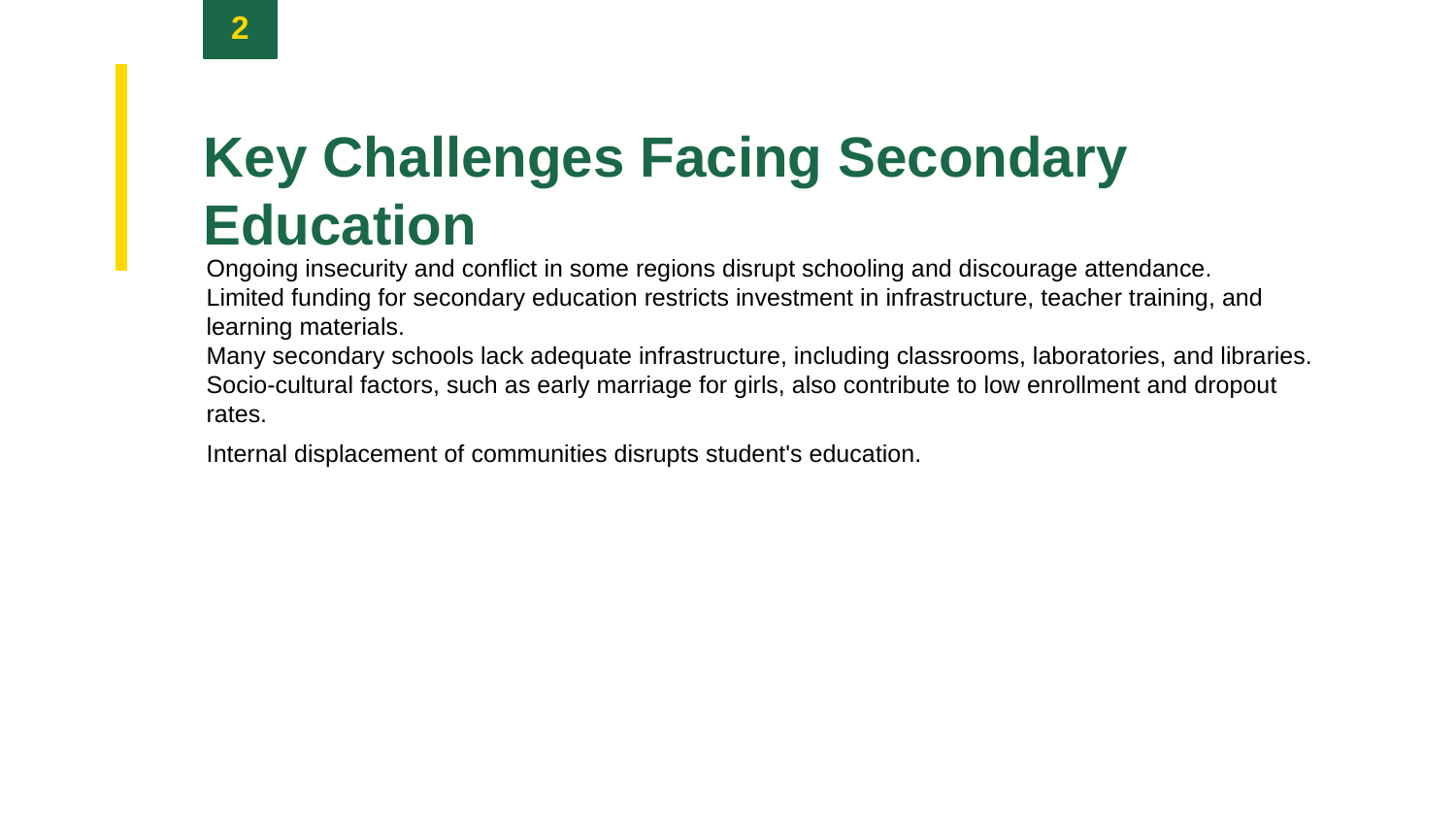

2

Key Challenges Facing Secondary Education
Ongoing insecurity and conflict in some regions disrupt schooling and discourage attendance.
Limited funding for secondary education restricts investment in infrastructure, teacher training, and learning materials.
Many secondary schools lack adequate infrastructure, including classrooms, laboratories, and libraries.
Socio-cultural factors, such as early marriage for girls, also contribute to low enrollment and dropout rates.
Internal displacement of communities disrupts student's education.